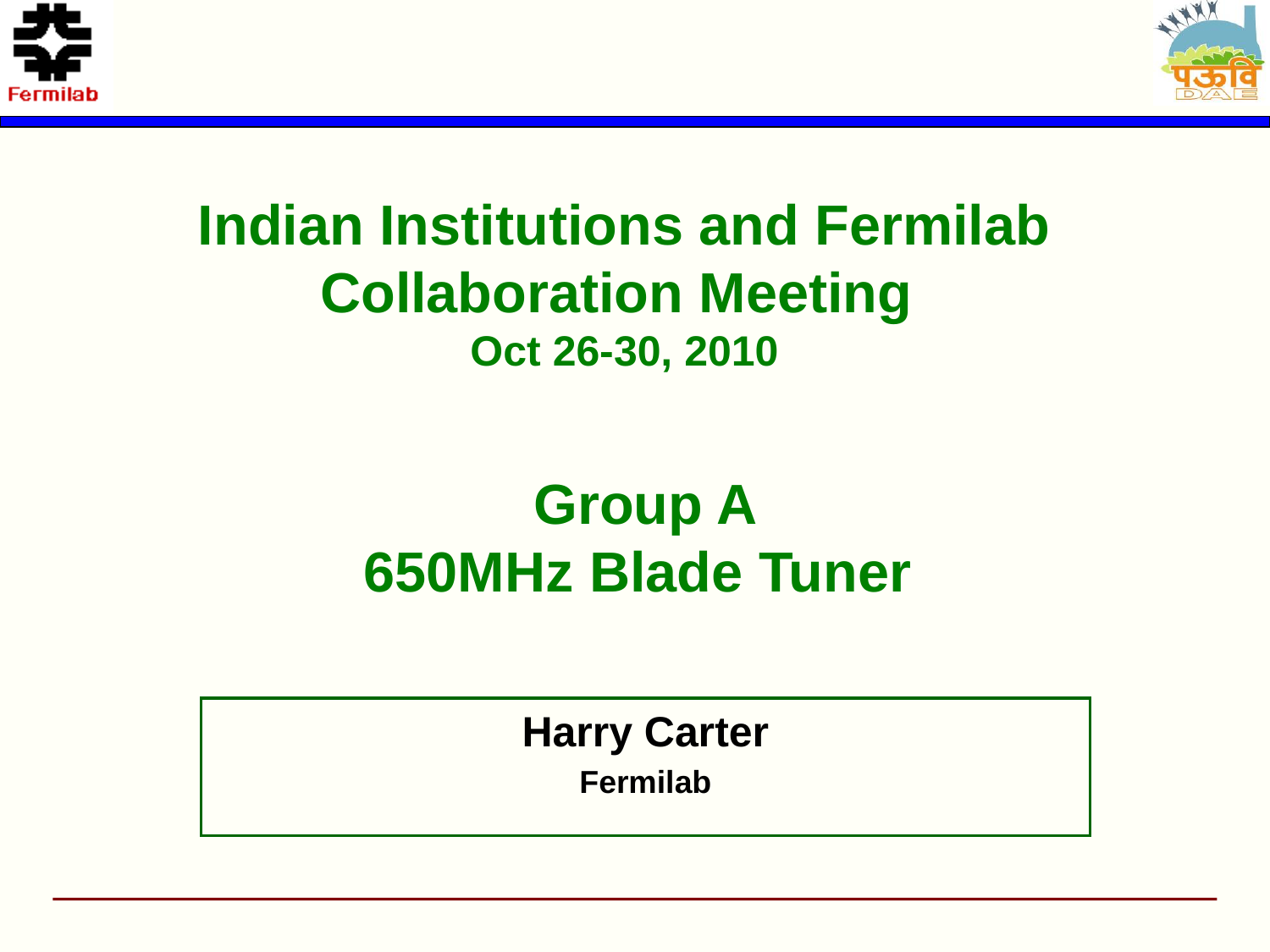

Indian Institutions and Fermilab Collaboration Meeting
Oct 26-30, 2010
Group A
650MHz Blade Tuner
Harry Carter
Fermilab